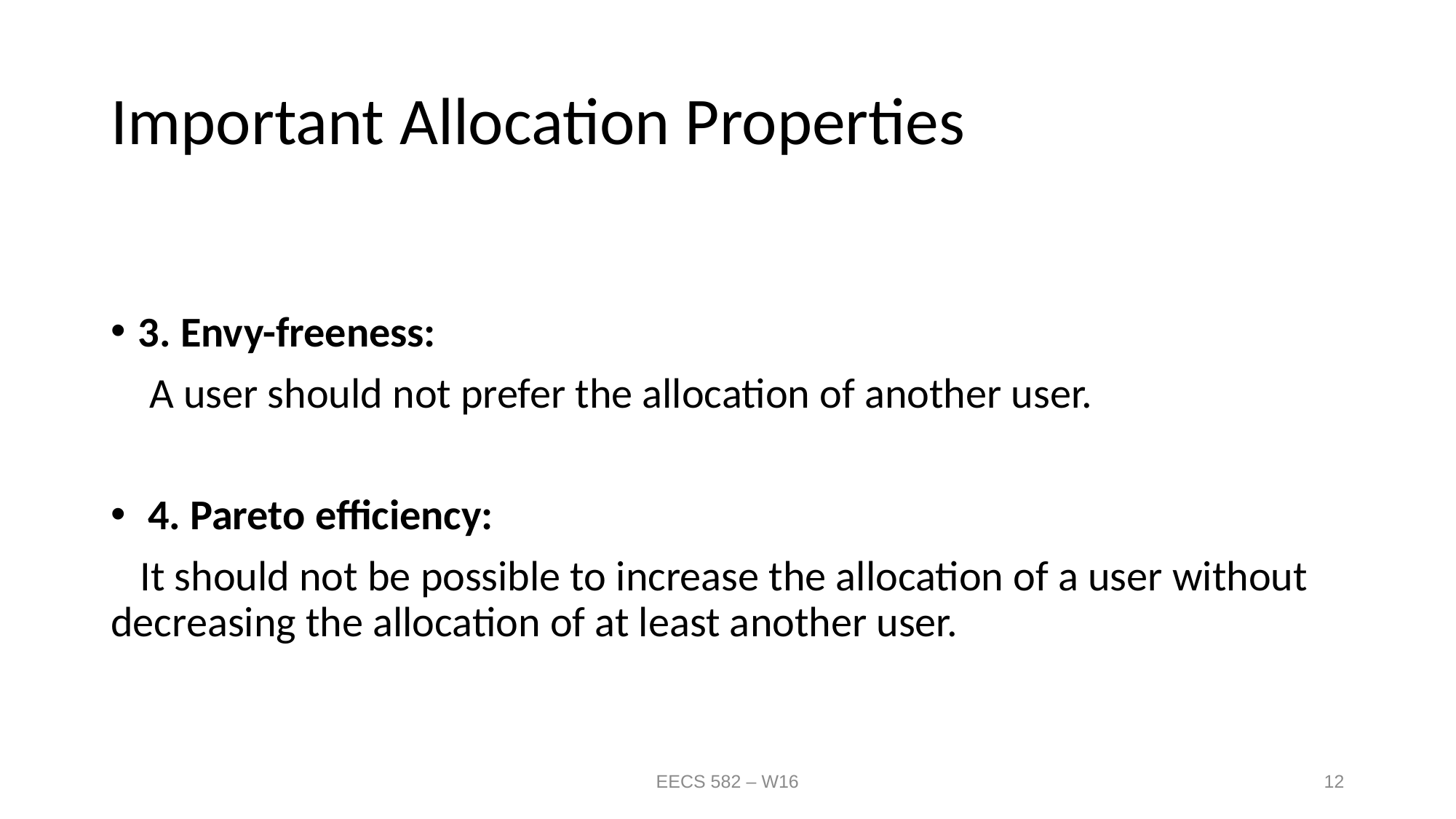

# Important Allocation Properties
3. Envy-freeness:
    A user should not prefer the allocation of another user.

 4. Pareto efficiency:
   It should not be possible to increase the allocation of a user without decreasing the allocation of at least another user.
EECS 582 – W16
12